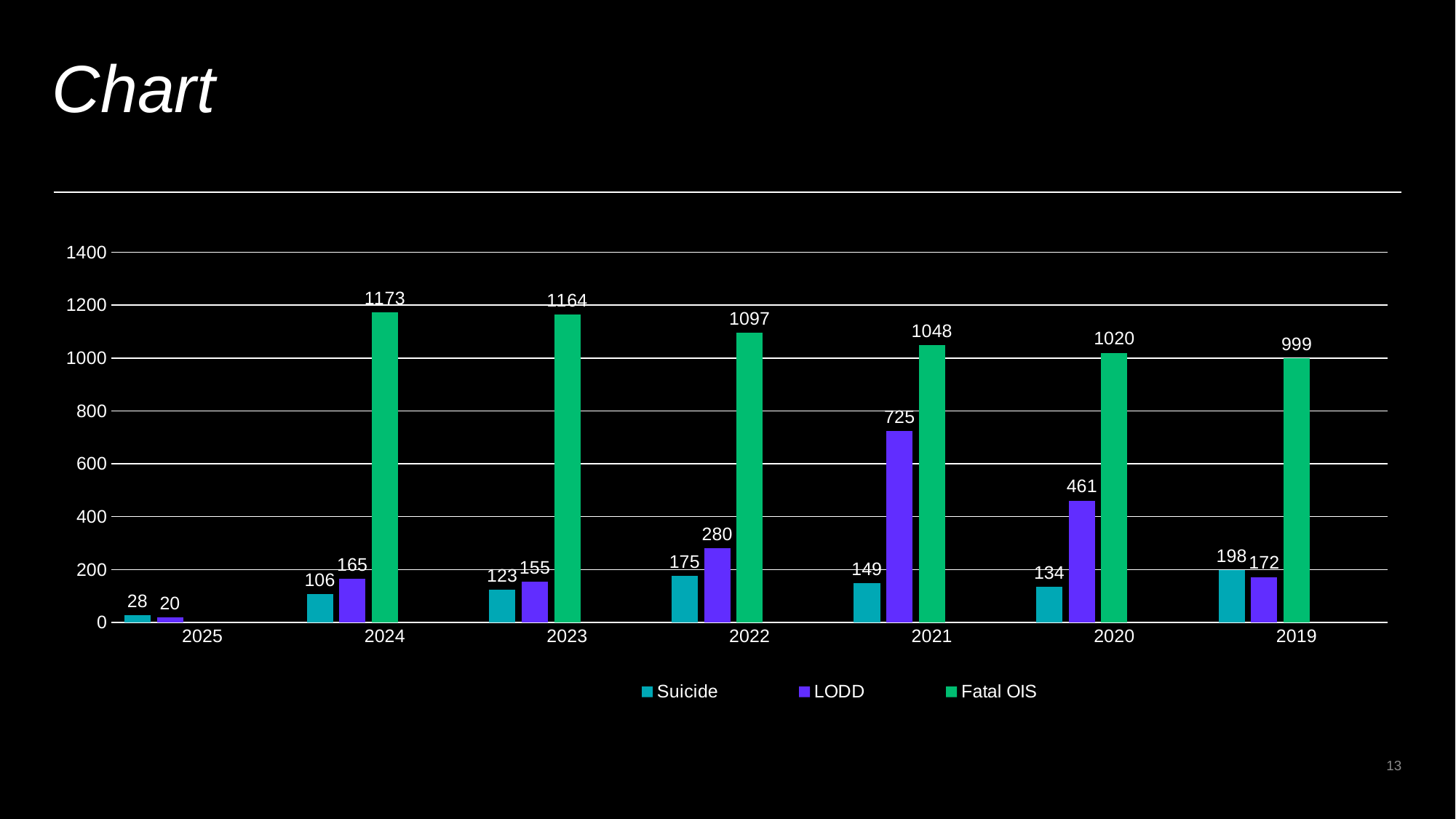

# Chart

### Chart

| Category | Suicide | LODD | Fatal OIS | 2021  504 | 2020  287 |
|---|---|---|---|---|---|
| 2025 | 28.0 | 20.0 | None | None | None |
| 2024 | 106.0 | 165.0 | 1173.0 | None | None |
| 2023 | 123.0 | 155.0 | 1164.0 | None | None |
| 2022 | 175.0 | 280.0 | 1097.0 | None | None |
| 2021 | 149.0 | 725.0 | 1048.0 | None | None |
| 2020 | 134.0 | 461.0 | 1020.0 | None | None |
| 2019 | 198.0 | 172.0 | 999.0 | None | None |
13